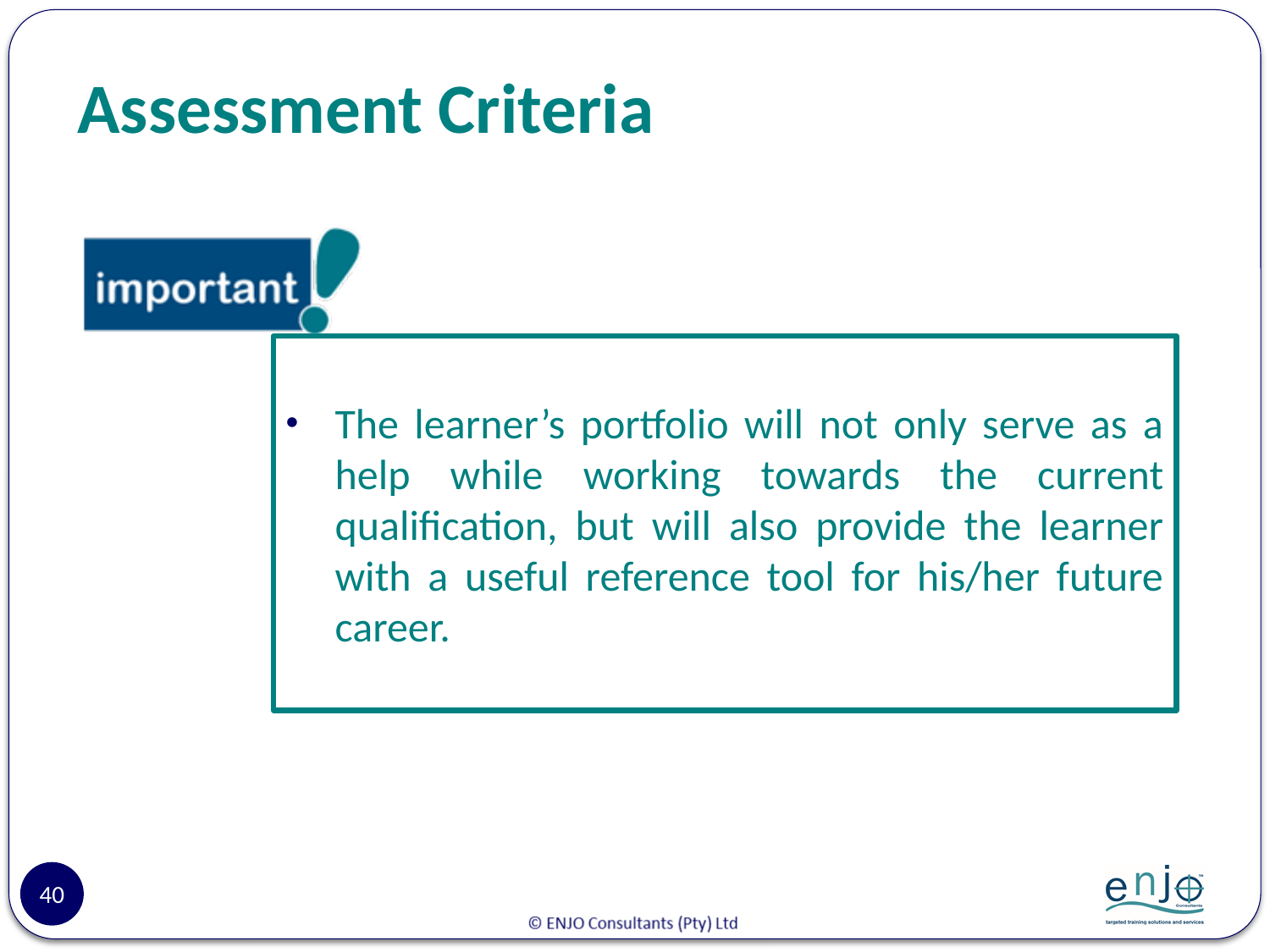

# Assessment Criteria
The learner’s portfolio will not only serve as a help while working towards the current qualification, but will also provide the learner with a useful reference tool for his/her future career.
40